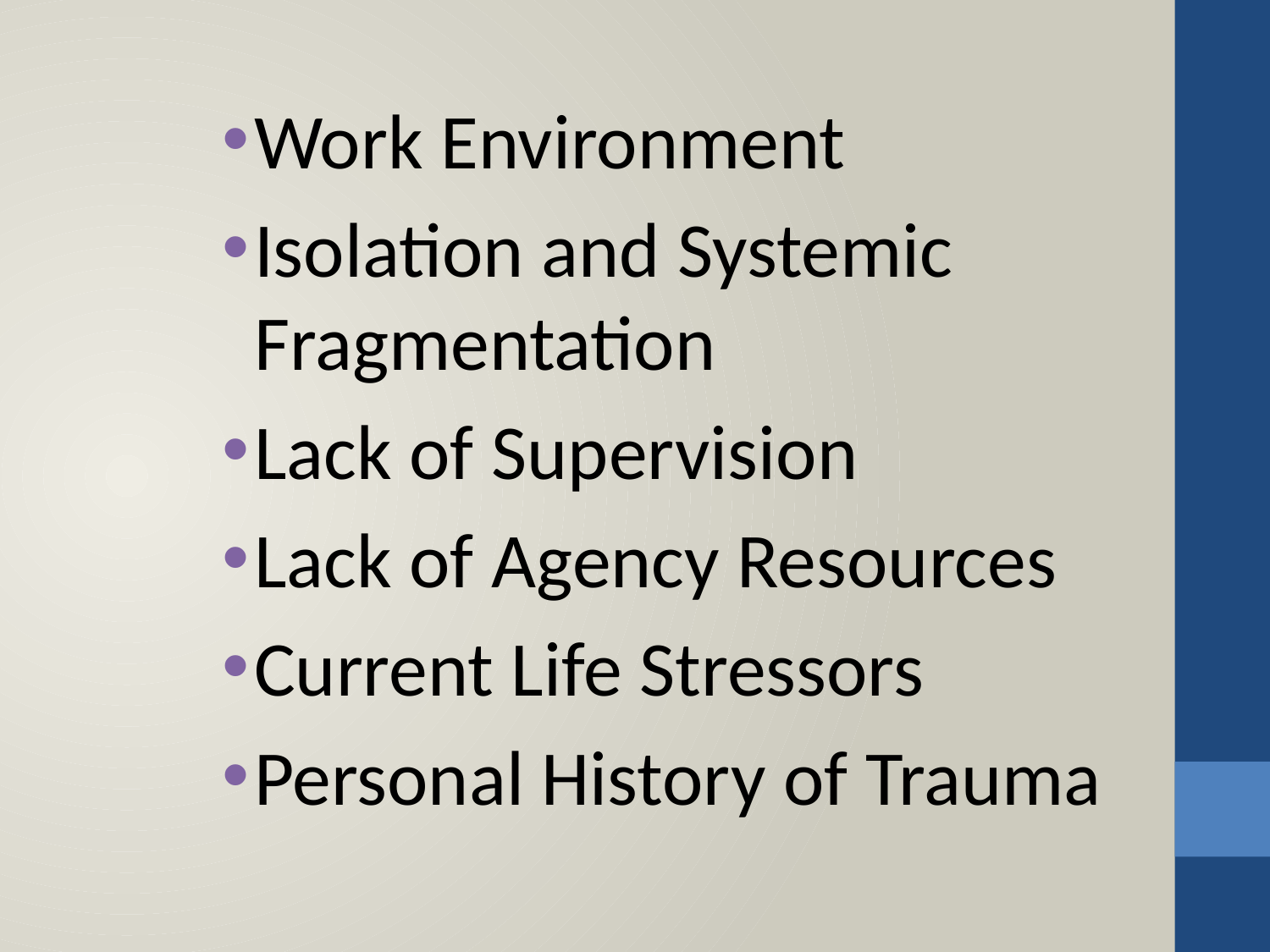

#
Work Environment
Isolation and Systemic Fragmentation
Lack of Supervision
Lack of Agency Resources
Current Life Stressors
Personal History of Trauma